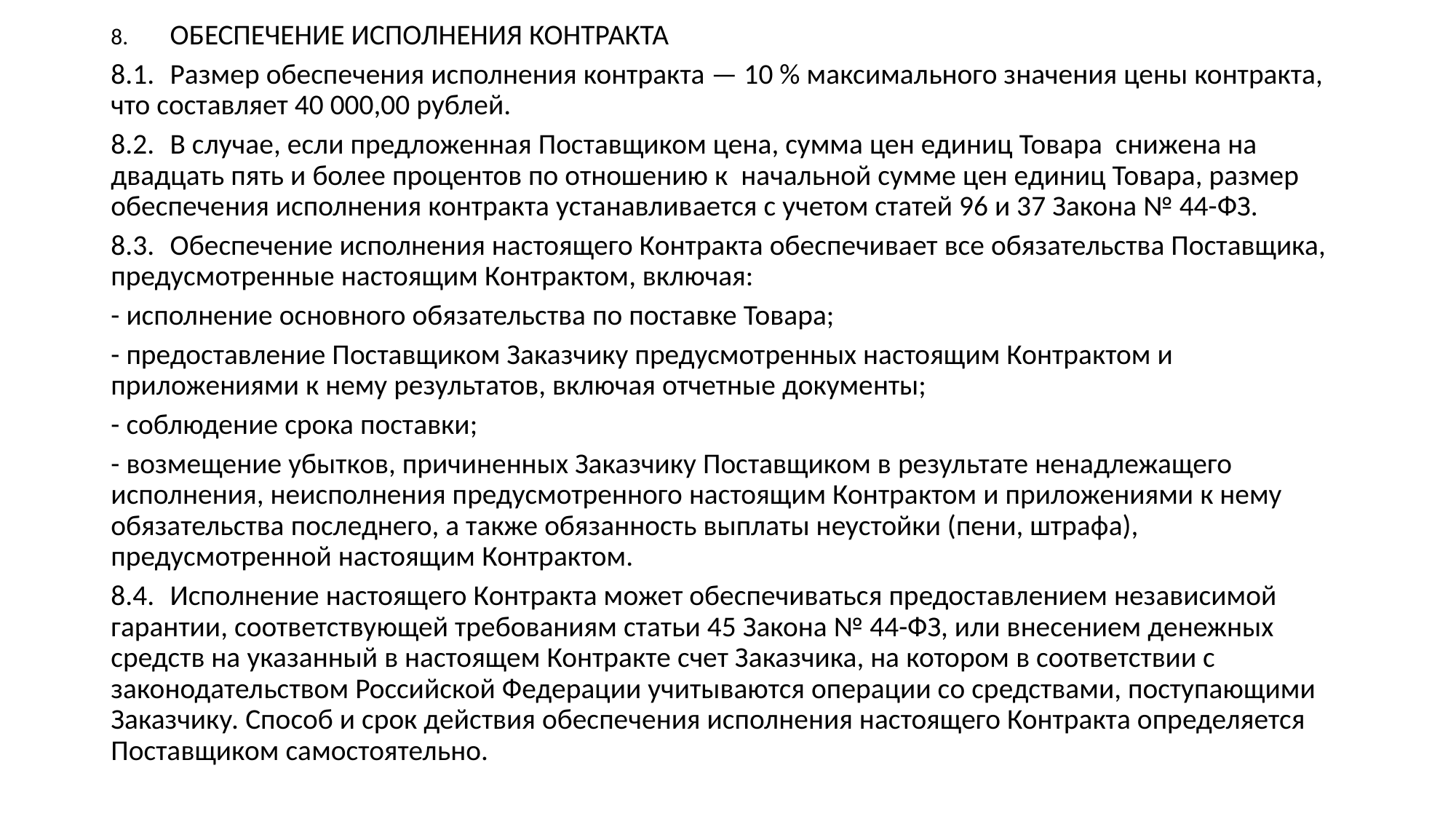

8.	ОБЕСПЕЧЕНИЕ ИСПОЛНЕНИЯ КОНТРАКТА
8.1.	Размер обеспечения исполнения контракта — 10 % максимального значения цены контракта, что составляет 40 000,00 рублей.
8.2.	В случае, если предложенная Поставщиком цена, сумма цен единиц Товара  снижена на  двадцать пять и более процентов по отношению к  начальной сумме цен единиц Товара, размер обеспечения исполнения контракта устанавливается с учетом статей 96 и 37 Закона № 44-ФЗ.
8.3.	Обеспечение исполнения настоящего Контракта обеспечивает все обязательства Поставщика, предусмотренные настоящим Контрактом, включая:
- исполнение основного обязательства по поставке Товара;
- предоставление Поставщиком Заказчику предусмотренных настоящим Контрактом и приложениями к нему результатов, включая отчетные документы;
- соблюдение срока поставки;
- возмещение убытков, причиненных Заказчику Поставщиком в результате ненадлежащего исполнения, неисполнения предусмотренного настоящим Контрактом и приложениями к нему обязательства последнего, а также обязанность выплаты неустойки (пени, штрафа), предусмотренной настоящим Контрактом.
8.4.	Исполнение настоящего Контракта может обеспечиваться предоставлением независимой гарантии, соответствующей требованиям статьи 45 Закона № 44-ФЗ, или внесением денежных средств на указанный в настоящем Контракте счет Заказчика, на котором в соответствии с законодательством Российской Федерации учитываются операции со средствами, поступающими Заказчику. Способ и срок действия обеспечения исполнения настоящего Контракта определяется Поставщиком самостоятельно.